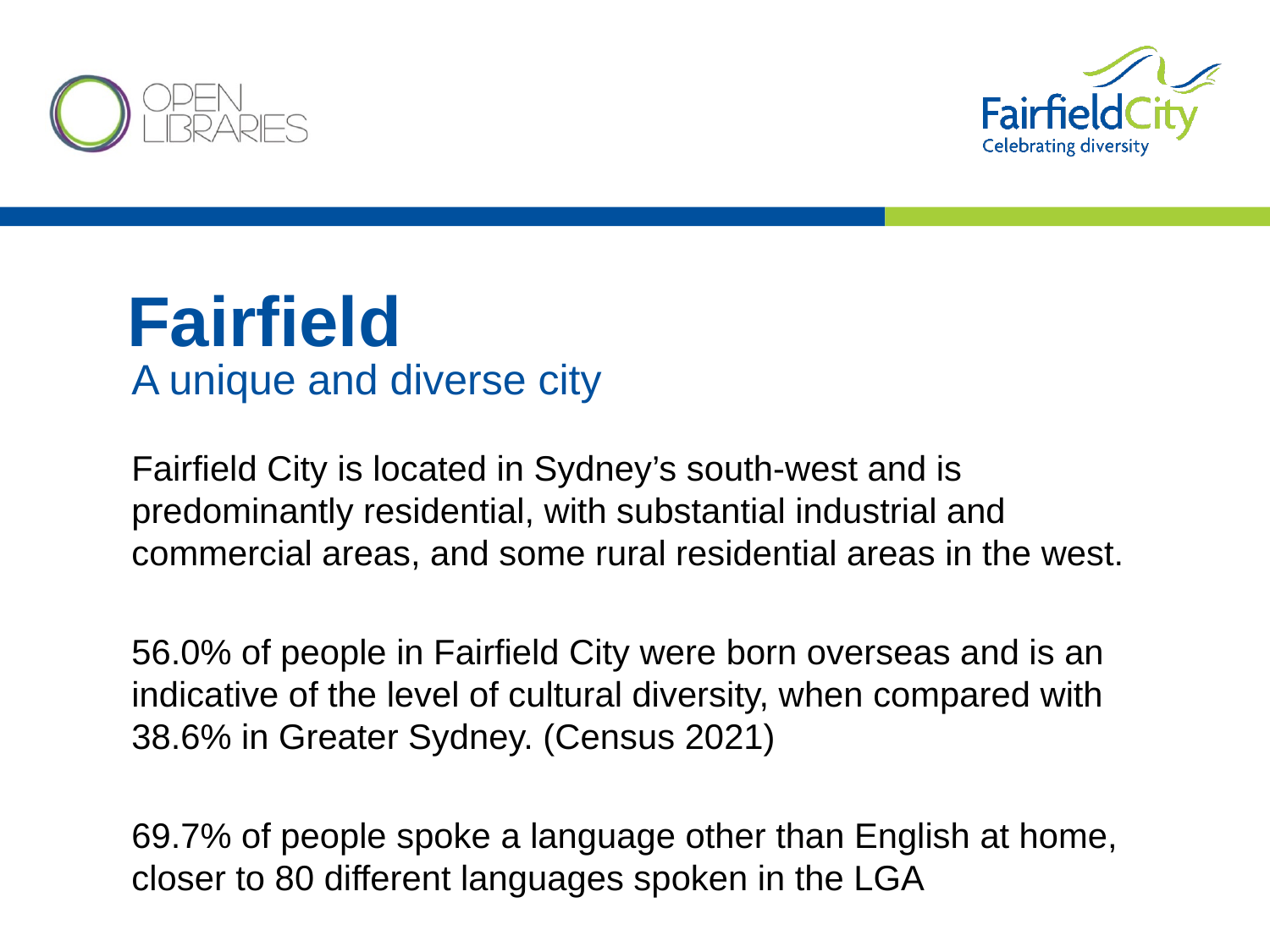

Fairfield
A unique and diverse city
Fairfield City is located in Sydney’s south-west and is predominantly residential, with substantial industrial and commercial areas, and some rural residential areas in the west.

56.0% of people in Fairfield City were born overseas and is an indicative of the level of cultural diversity, when compared with 38.6% in Greater Sydney. (Census 2021)

69.7% of people spoke a language other than English at home, closer to 80 different languages spoken in the LGA